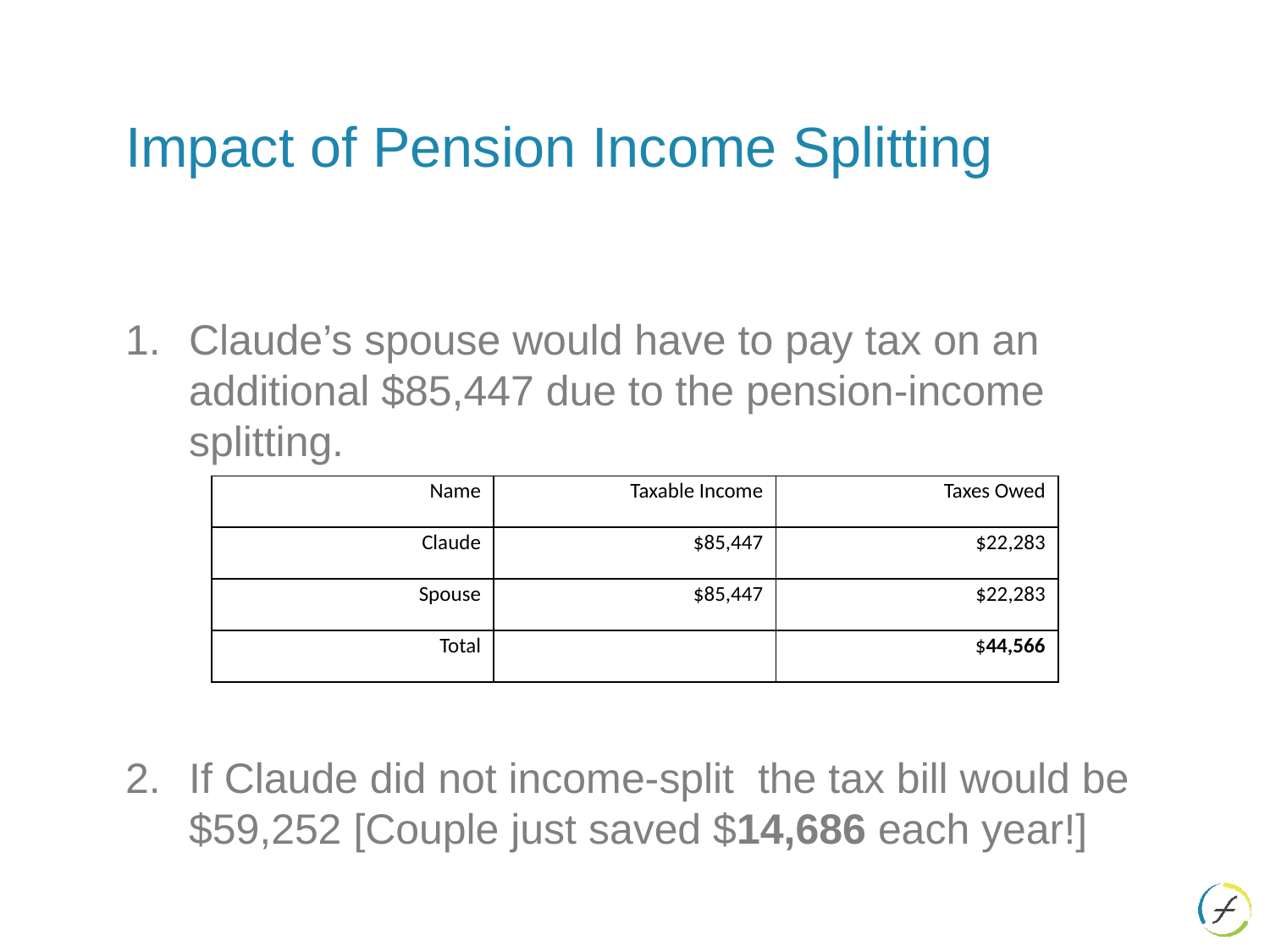

# Impact of Pension Income Splitting

Claude’s spouse would have to pay tax on an additional $85,447 due to the pension-income splitting.

If Claude did not income-split  the tax bill would be $59,252 [Couple just saved $14,686 each year!]
| Name | Taxable Income | Taxes Owed |
| --- | --- | --- |
| Claude | $85,447 | $22,283 |
| Spouse | $85,447 | $22,283 |
| Total |  | $44,566 |